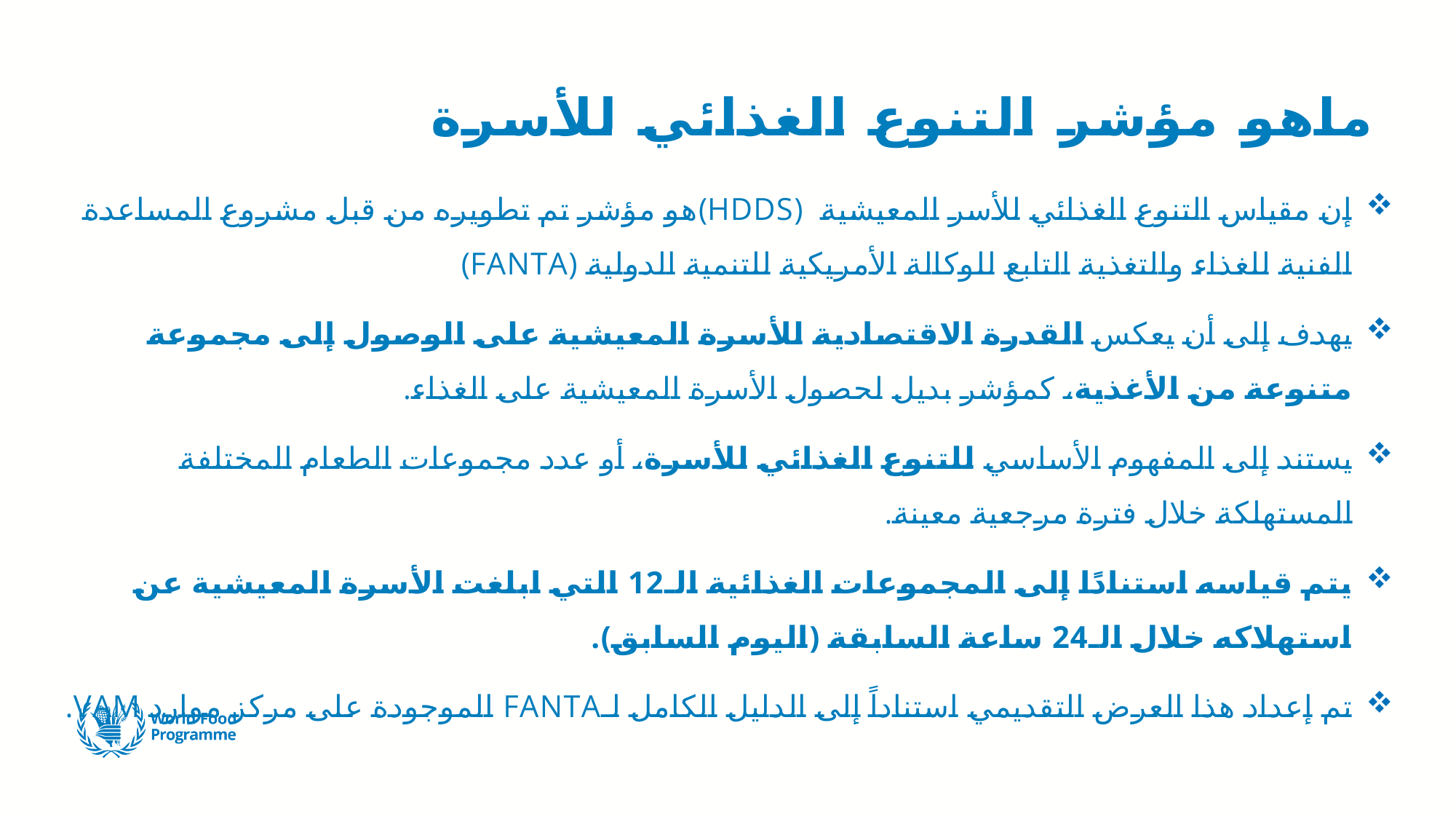

# ماهو مؤشر التنوع الغذائي للأسرة
إن مقياس التنوع الغذائي للأسر المعيشية  (HDDS)هو مؤشر تم تطويره من قبل مشروع المساعدة الفنية للغذاء والتغذية التابع للوكالة الأمريكية للتنمية الدولية (FANTA)
يهدف إلى أن يعكس القدرة الاقتصادية للأسرة المعيشية على الوصول إلى مجموعة متنوعة من الأغذية، كمؤشر بديل لحصول الأسرة المعيشية على الغذاء.
يستند إلى المفهوم الأساسي للتنوع الغذائي للأسرة، أو عدد مجموعات الطعام المختلفة المستهلكة خلال فترة مرجعية معينة.
يتم قياسه استنادًا إلى المجموعات الغذائية الـ12 التي ابلغت الأسرة المعيشية عن استهلاكه خلال الـ24 ساعة السابقة (اليوم السابق).
تم إعداد هذا العرض التقديمي استناداً إلى الدليل الكامل لـFANTA الموجودة على مركز موارد VAM.